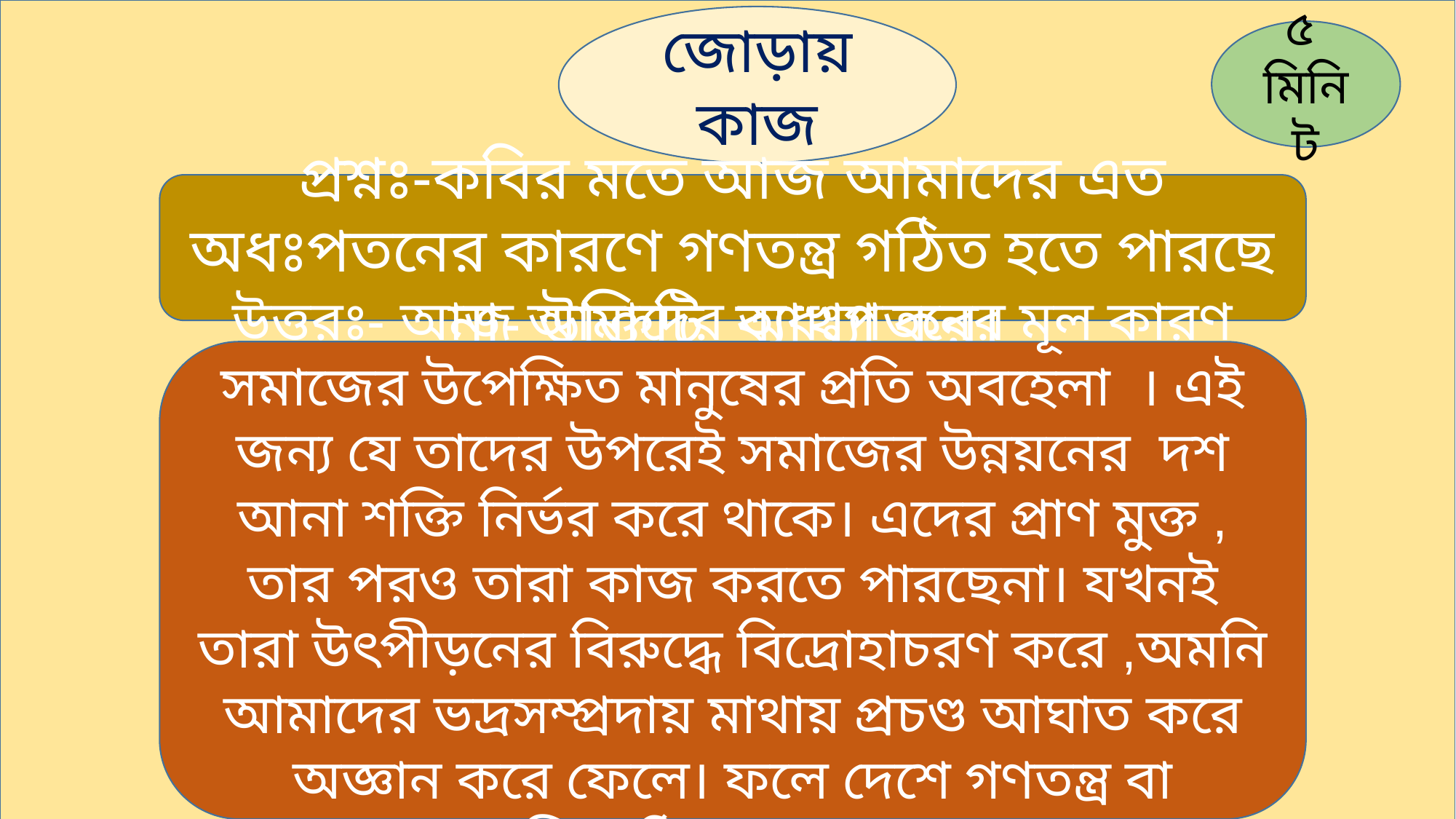

জোড়ায় কাজ
৫  মিনিট
প্রশ্নঃ-কবির মতে আজ আমাদের এত অধঃপতনের কারণে গণতন্ত্র গঠিত হতে পারছে না- উক্তিটি  ব্যাখ্যা কর।
উত্তরঃ- আজ আমাদের অধঃপতনের মূল কারণ সমাজের উপেক্ষিত মানুষের প্রতি অবহেলা  । এই জন্য যে তাদের উপরেই সমাজের উন্নয়নের  দশ আনা শক্তি নির্ভর করে থাকে। এদের প্রাণ মুক্ত , তার পরও তারা কাজ করতে পারছেনা। যখনই তারা উৎপীড়নের বিরুদ্ধে বিদ্রোহাচরণ করে ,অমনি আমাদের ভদ্রসম্প্রদায় মাথায় প্রচণ্ড আঘাত করে অজ্ঞান করে ফেলে। ফলে দেশে গণতন্ত্র বা জনশক্তি গঠিত হতে পারছেনা।